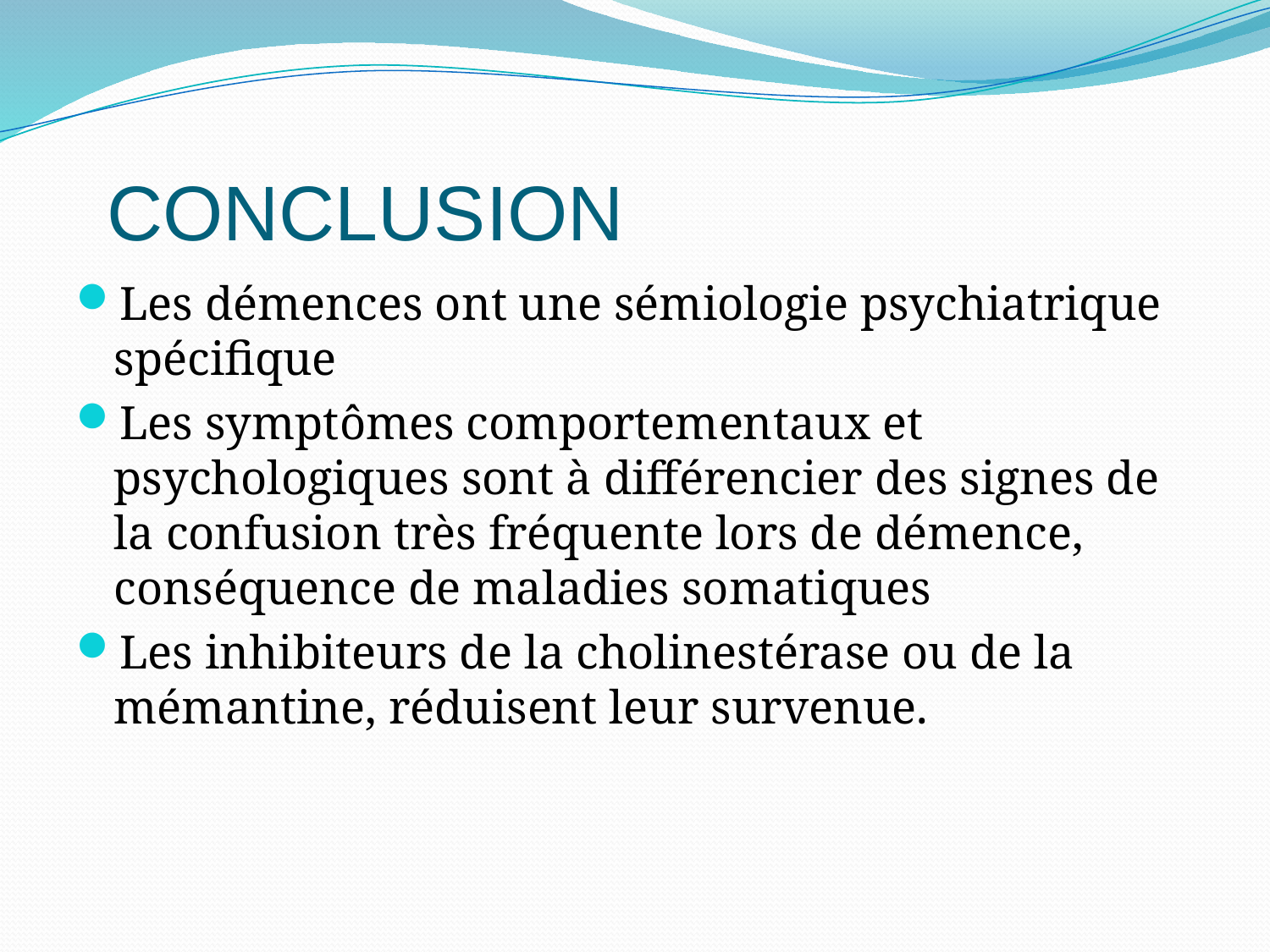

# CONCLUSION
Les démences ont une sémiologie psychiatrique spécifique
Les symptômes comportementaux et psychologiques sont à différencier des signes de la confusion très fréquente lors de démence, conséquence de maladies somatiques
Les inhibiteurs de la cholinestérase ou de la mémantine, réduisent leur survenue.